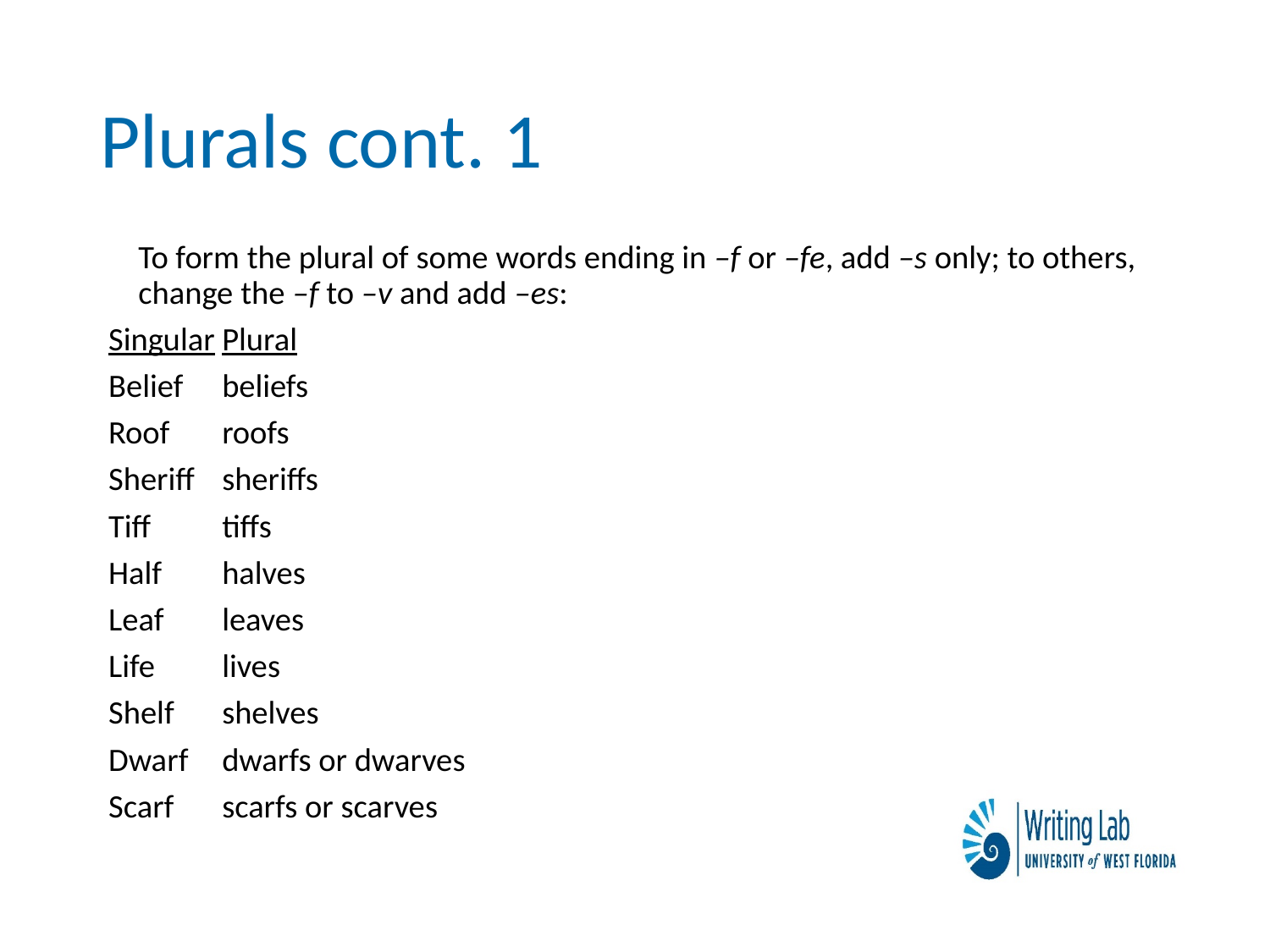

# Plurals cont. 1
To form the plural of some words ending in –f or –fe, add –s only; to others, change the –f to –v and add –es:
Singular		Plural
Belief		beliefs
Roof		roofs
Sheriff		sheriffs
Tiff		tiffs
Half		halves
Leaf		leaves
Life		lives
Shelf		shelves
Dwarf		dwarfs or dwarves
Scarf		scarfs or scarves